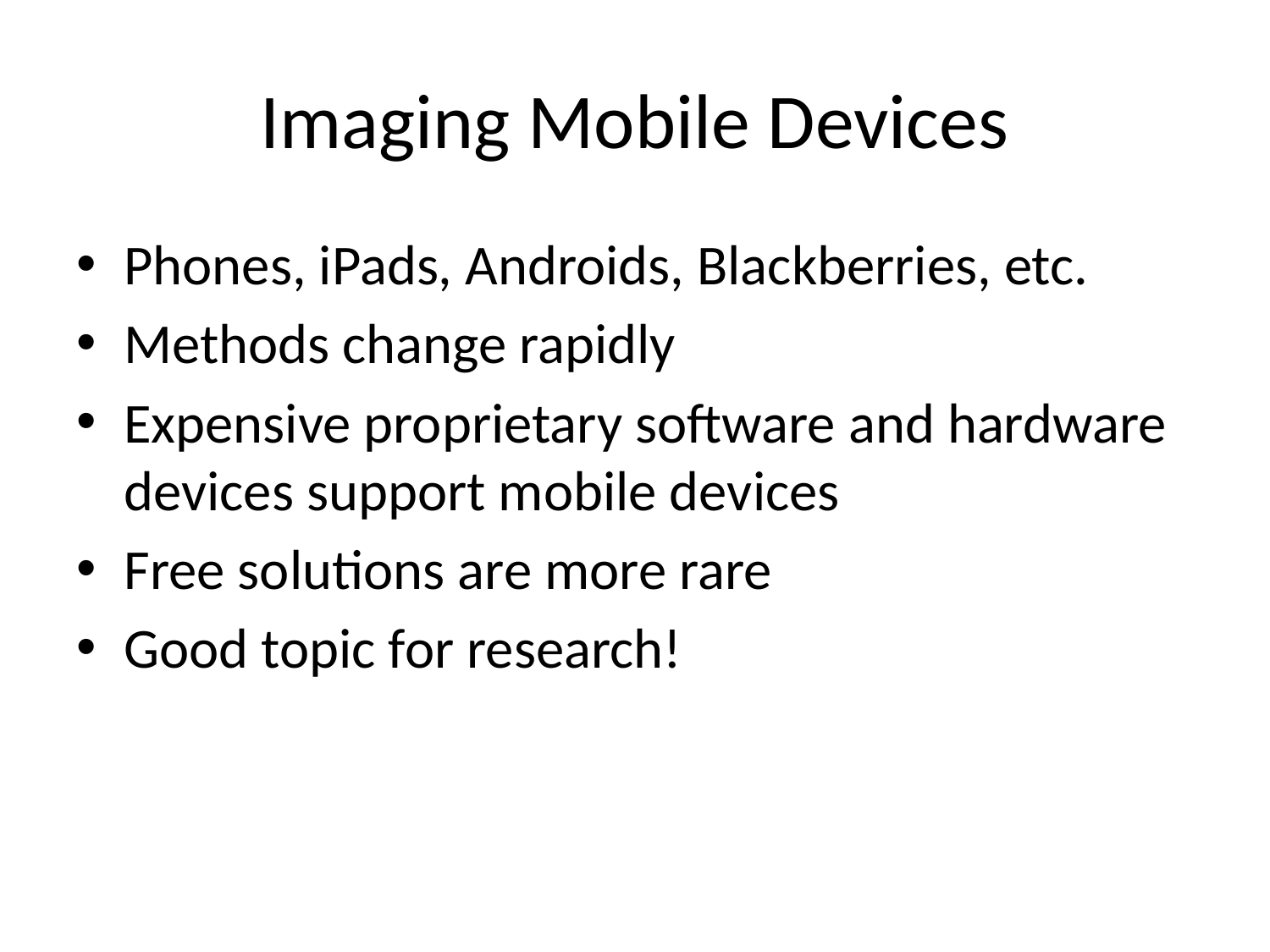

# Imaging Mobile Devices
Phones, iPads, Androids, Blackberries, etc.
Methods change rapidly
Expensive proprietary software and hardware devices support mobile devices
Free solutions are more rare
Good topic for research!